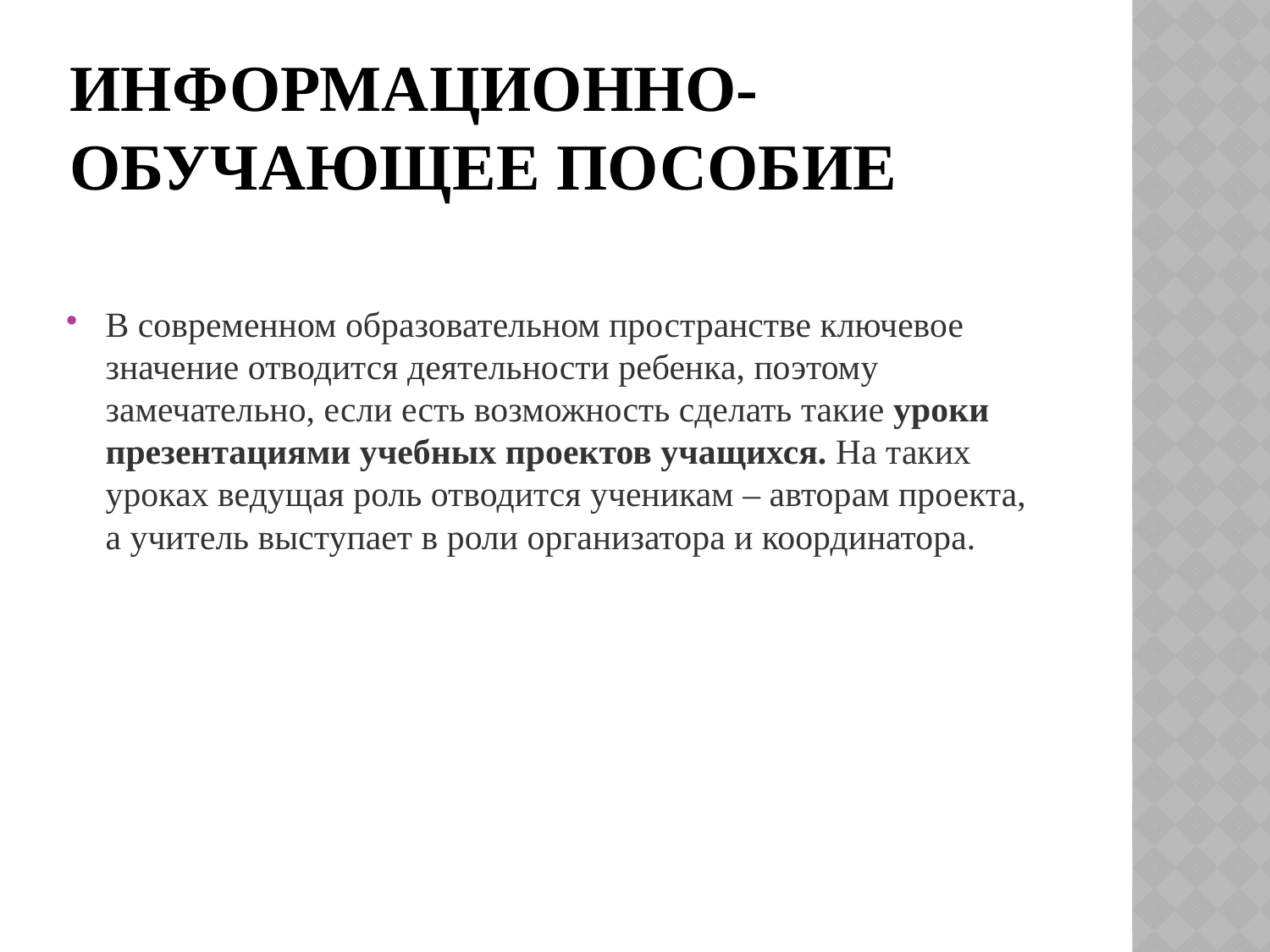

# информационно-обучающее пособие
В современном образовательном пространстве ключевое значение отводится деятельности ребенка, поэтому замечательно, если есть возможность сделать такие уроки презентациями учебных проектов учащихся. На таких уроках ведущая роль отводится ученикам – авторам проекта, а учитель выступает в роли организатора и координатора.